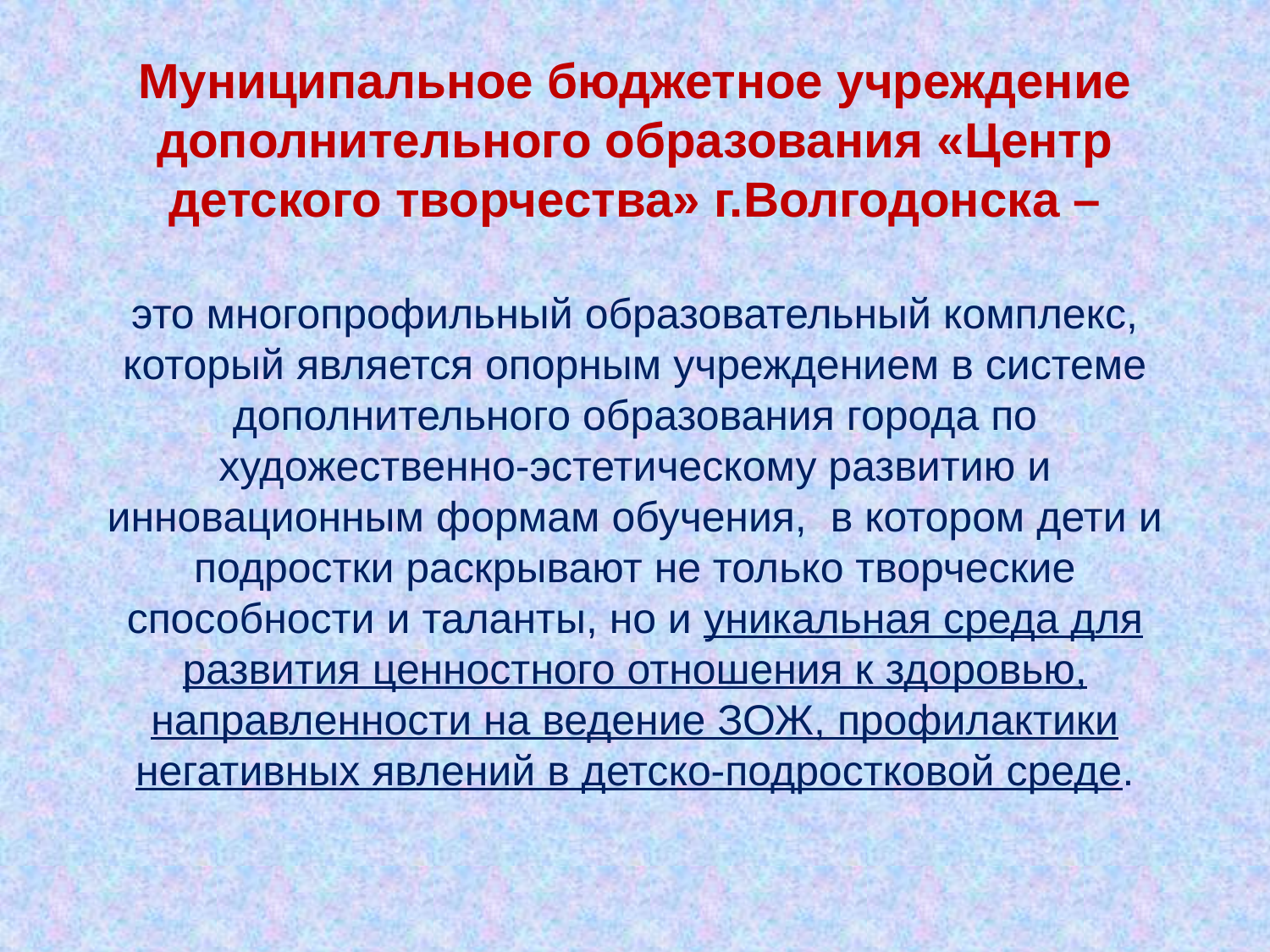

# Муниципальное бюджетное учреждение дополнительного образования «Центр детского творчества» г.Волгодонска – это многопрофильный образовательный комплекс, который является опорным учреждением в системе дополнительного образования города по художественно-эстетическому развитию и инновационным формам обучения,  в котором дети и подростки раскрывают не только творческие способности и таланты, но и уникальная среда для развития ценностного отношения к здоровью, направленности на ведение ЗОЖ, профилактики негативных явлений в детско-подростковой среде.